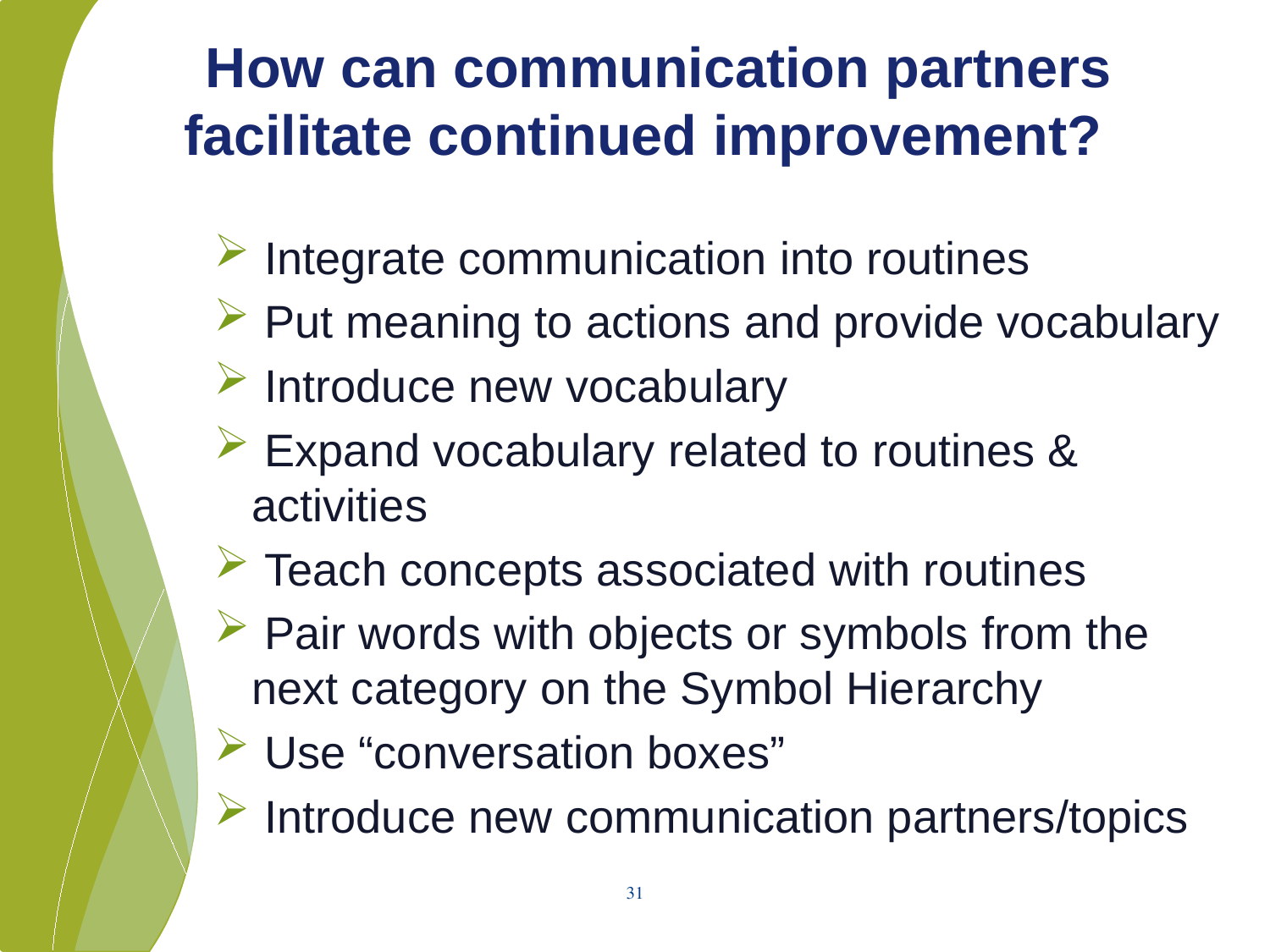

# How can communication partners facilitate continued improvement?
 Integrate communication into routines
 Put meaning to actions and provide vocabulary
 Introduce new vocabulary
 Expand vocabulary related to routines & activities
 Teach concepts associated with routines
 Pair words with objects or symbols from the next category on the Symbol Hierarchy
 Use “conversation boxes”
 Introduce new communication partners/topics
31